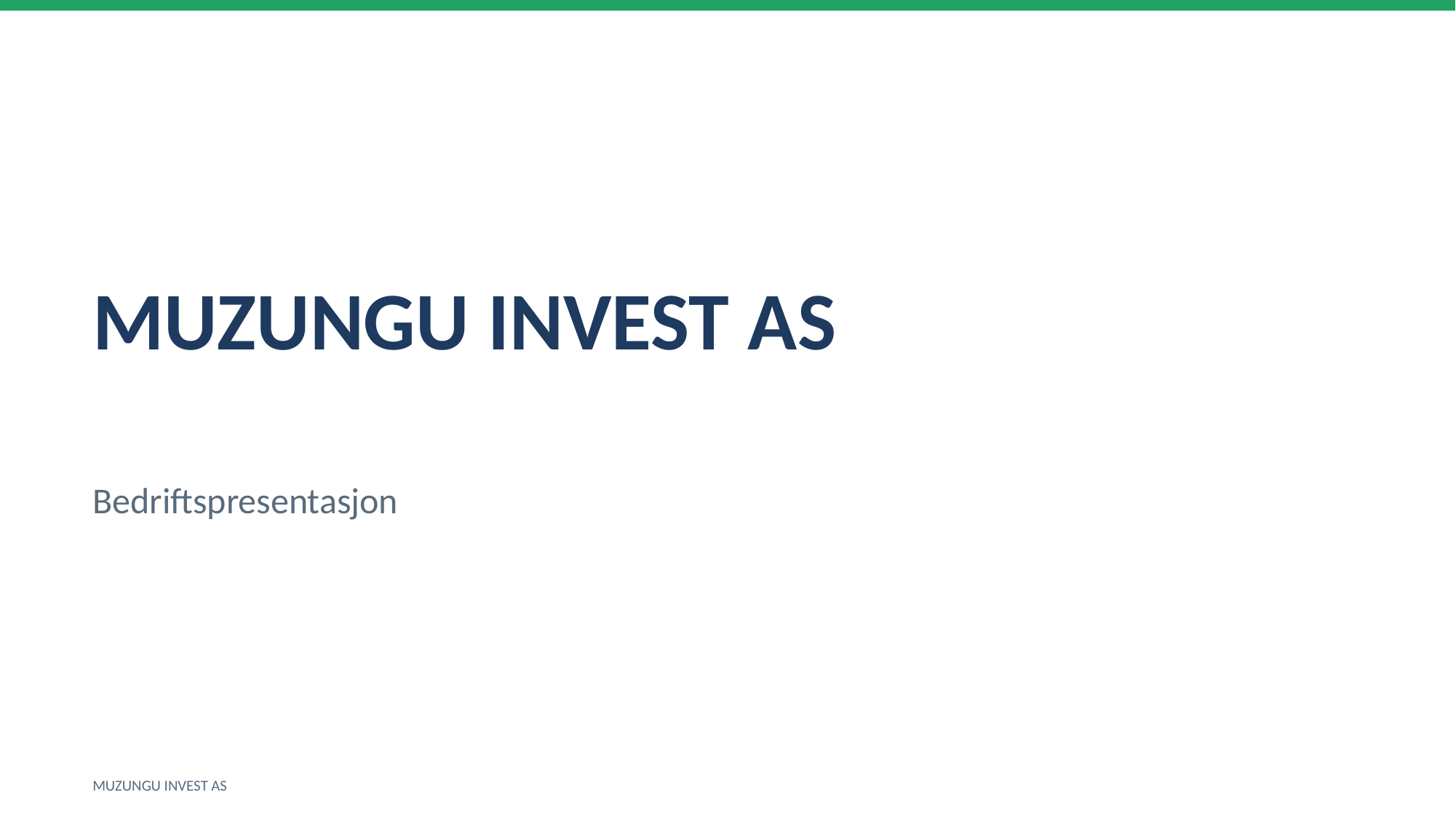

MUZUNGU INVEST AS
Bedriftspresentasjon
MUZUNGU INVEST AS